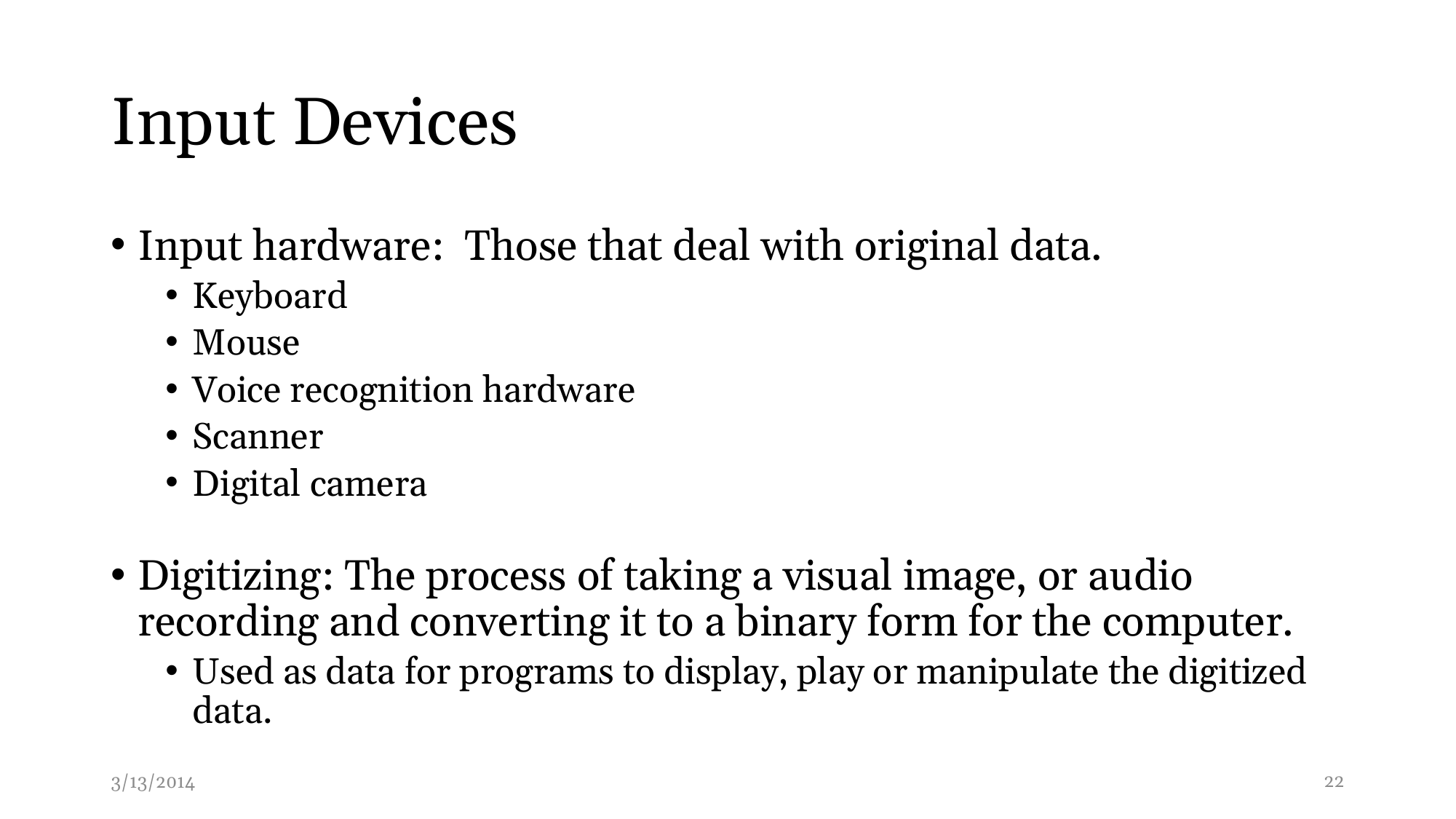

# Input Devices
Input hardware:  Those that deal with original data.
Keyboard
Mouse
Voice recognition hardware
Scanner
Digital camera

Digitizing: The process of taking a visual image, or audio recording and converting it to a binary form for the computer.
Used as data for programs to display, play or manipulate the digitized data.

3/13/2014
22